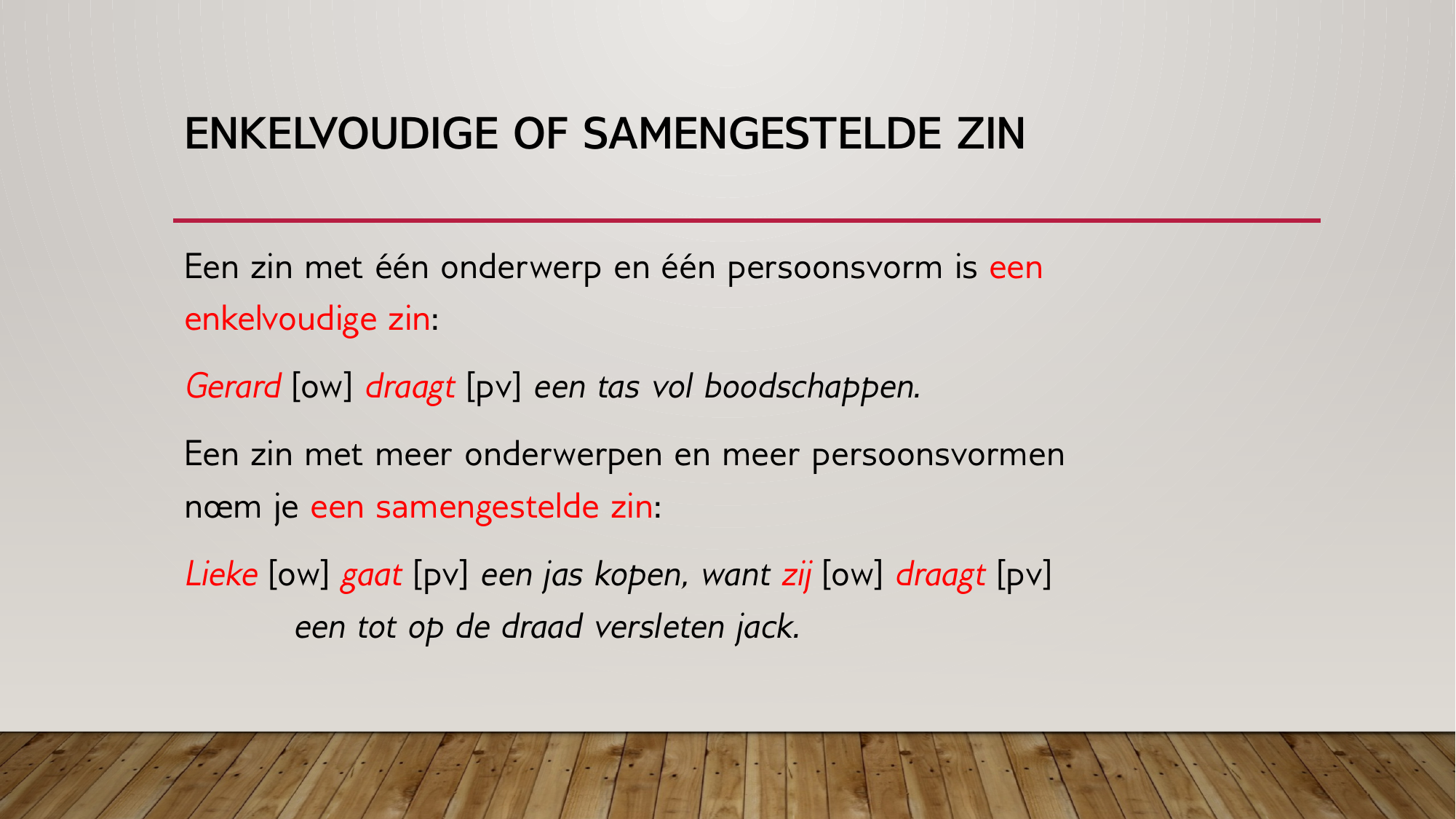

# Enkelvoudige of samengestelde zin
Een zin met één onderwerp en één persoonsvorm is een enkelvoudige zin:
Gerard [ow] draagt [pv] een tas vol boodschappen.
Een zin met meer onderwerpen en meer persoonsvormen noem je een samengestelde zin:
Lieke [ow] gaat [pv] een jas kopen, want zij [ow] draagt [pv] 	een tot op de draad versleten jack.